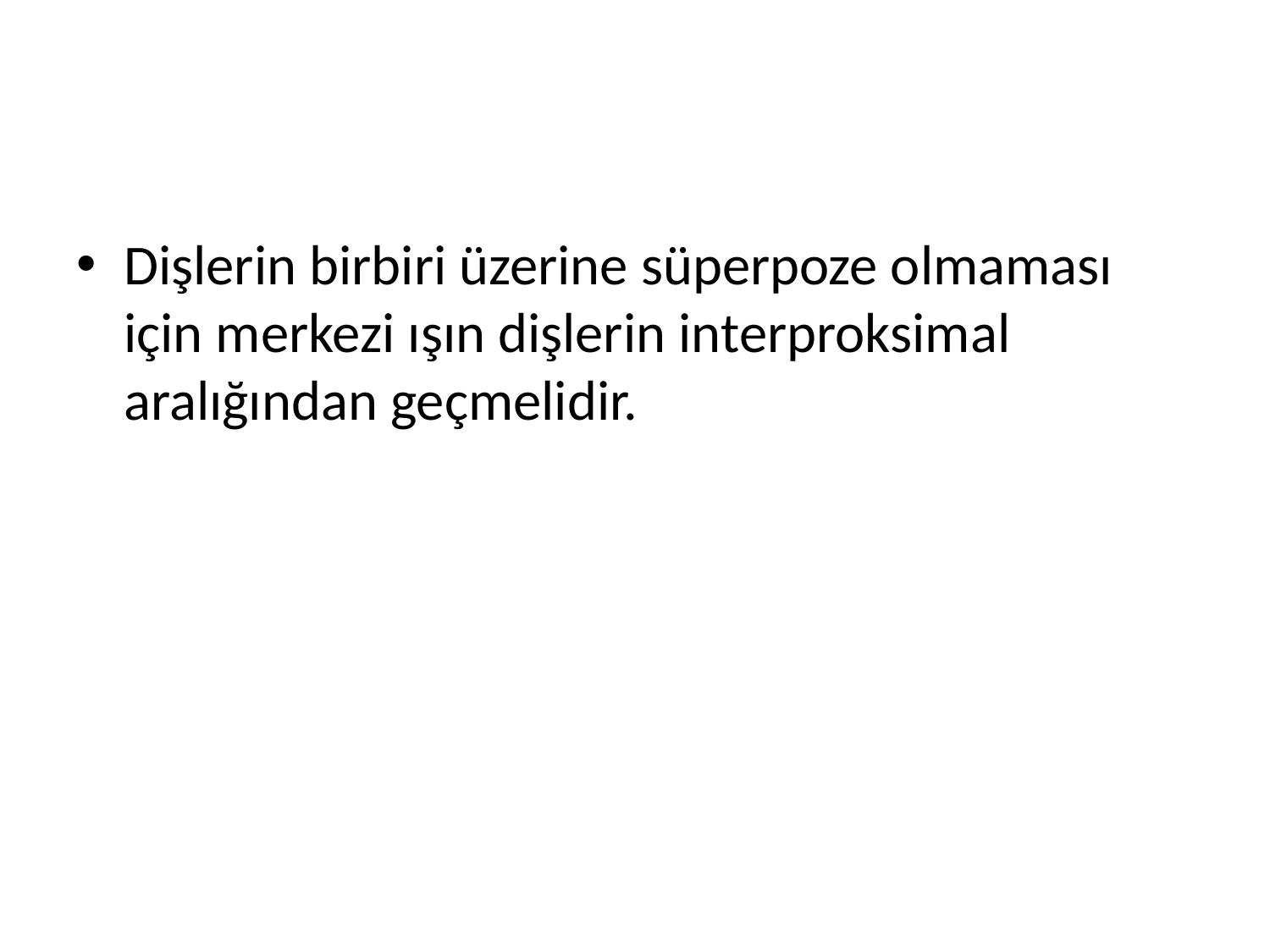

#
Dişlerin birbiri üzerine süperpoze olmaması için merkezi ışın dişlerin interproksimal aralığından geçmelidir.